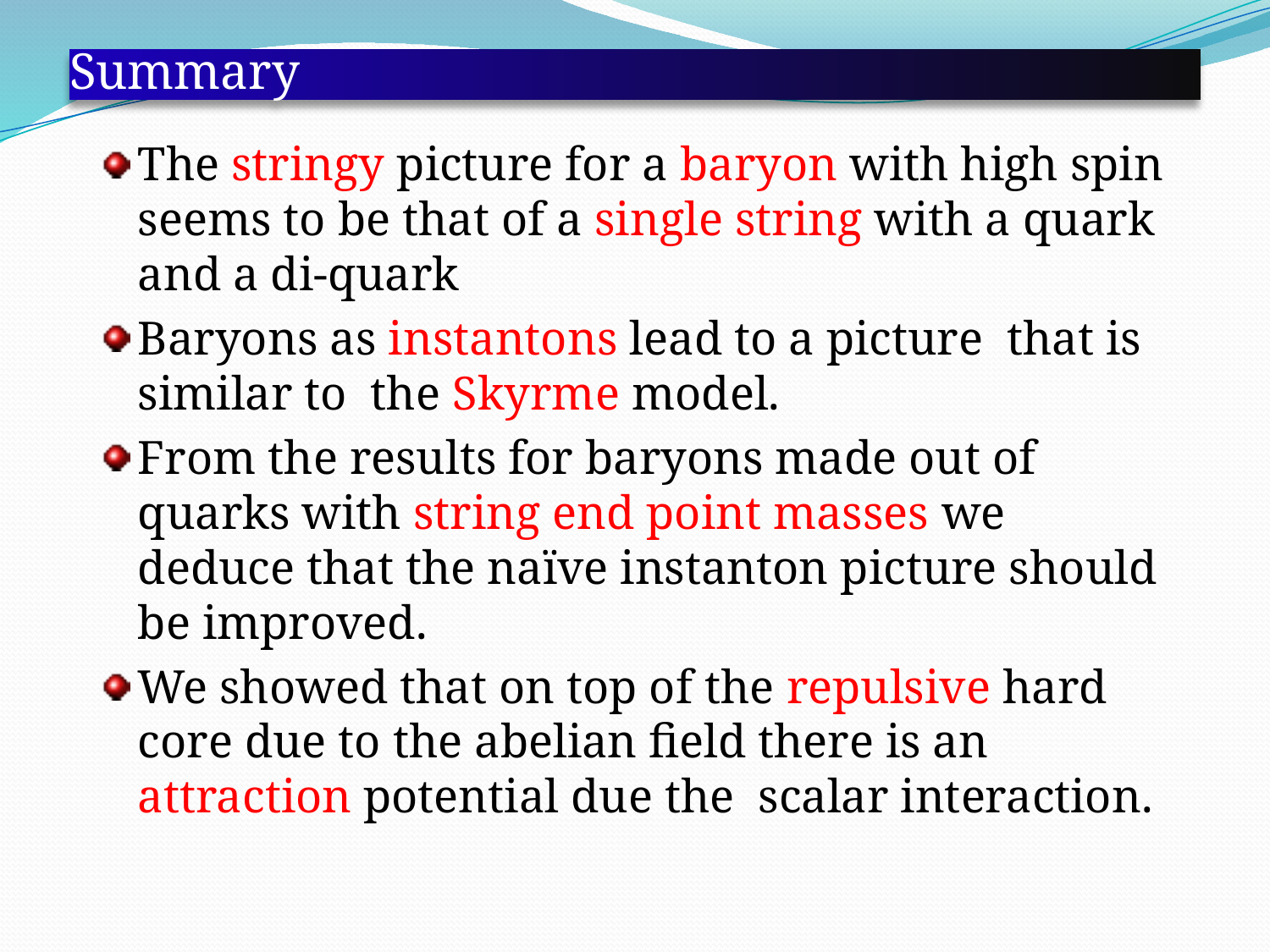

# Summary
The stringy picture for a baryon with high spin seems to be that of a single string with a quark and a di-quark
Baryons as instantons lead to a picture  that is similar to  the Skyrme model.
From the results for baryons made out of quarks with string end point masses we deduce that the naïve instanton picture should be improved.
We showed that on top of the repulsive hard core due to the abelian field there is an attraction potential due the  scalar interaction.